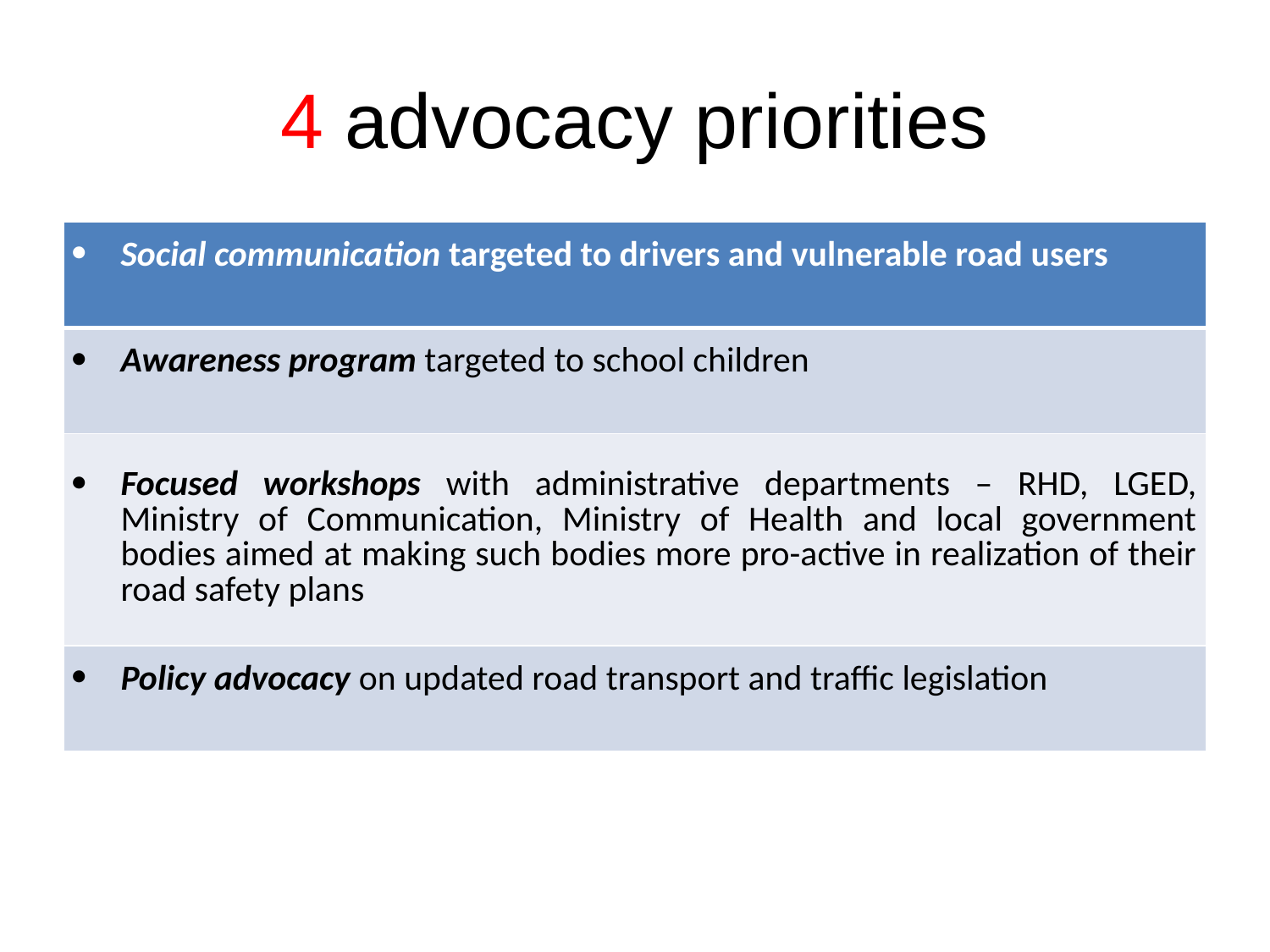

# 4 advocacy priorities
| Social communication targeted to drivers and vulnerable road users |
| --- |
| Awareness program targeted to school children |
| Focused workshops with administrative departments – RHD, LGED, Ministry of Communication, Ministry of Health and local government bodies aimed at making such bodies more pro-active in realization of their road safety plans |
| Policy advocacy on updated road transport and traffic legislation |